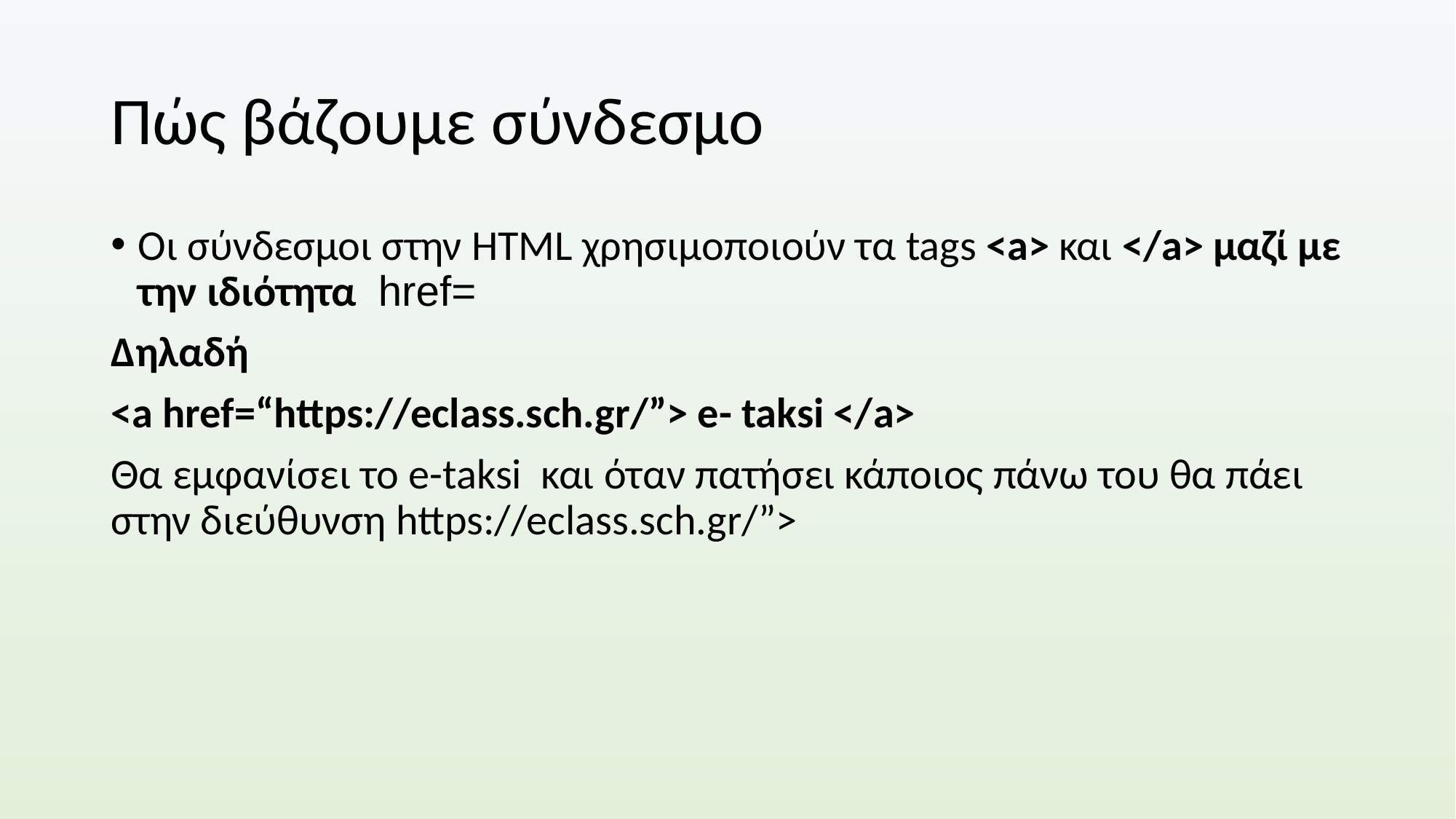

# Πώς βάζουμε σύνδεσμο
Οι σύνδεσμοι στην HTML χρησιμοποιούν τα tags <a> και </a> μαζί με την ιδιότητα  href=
Δηλαδή
<a href=“https://eclass.sch.gr/”> e- taksi </a>
Θα εμφανίσει το e-taksi  και όταν πατήσει κάποιος πάνω του θα πάει στην διεύθυνση https://eclass.sch.gr/”>